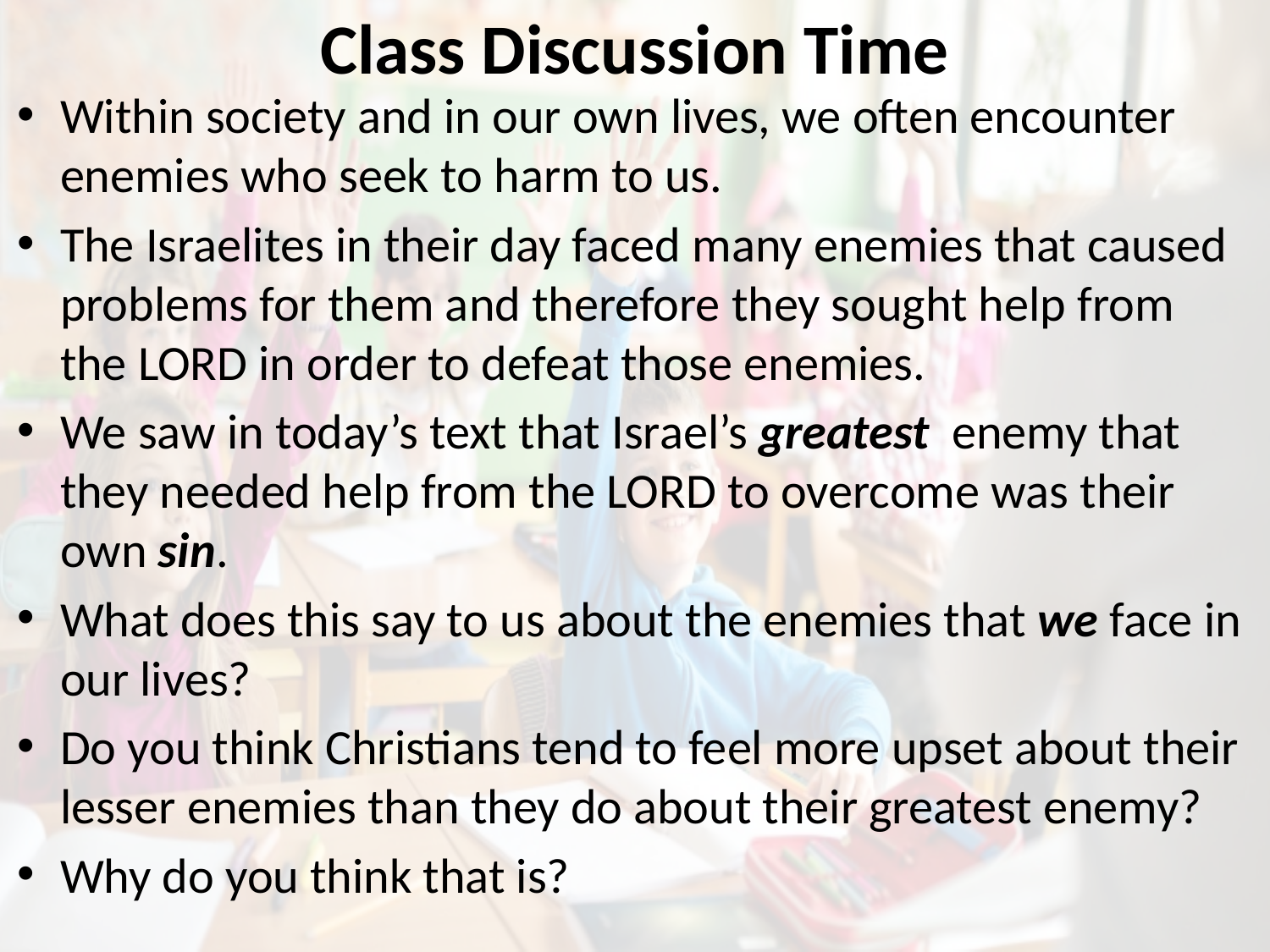

# Class Discussion Time
Within society and in our own lives, we often encounter enemies who seek to harm to us.
The Israelites in their day faced many enemies that caused problems for them and therefore they sought help from the LORD in order to defeat those enemies.
We saw in today’s text that Israel’s greatest  enemy that they needed help from the LORD to overcome was their own sin.
What does this say to us about the enemies that we face in our lives?
Do you think Christians tend to feel more upset about their lesser enemies than they do about their greatest enemy?
Why do you think that is?